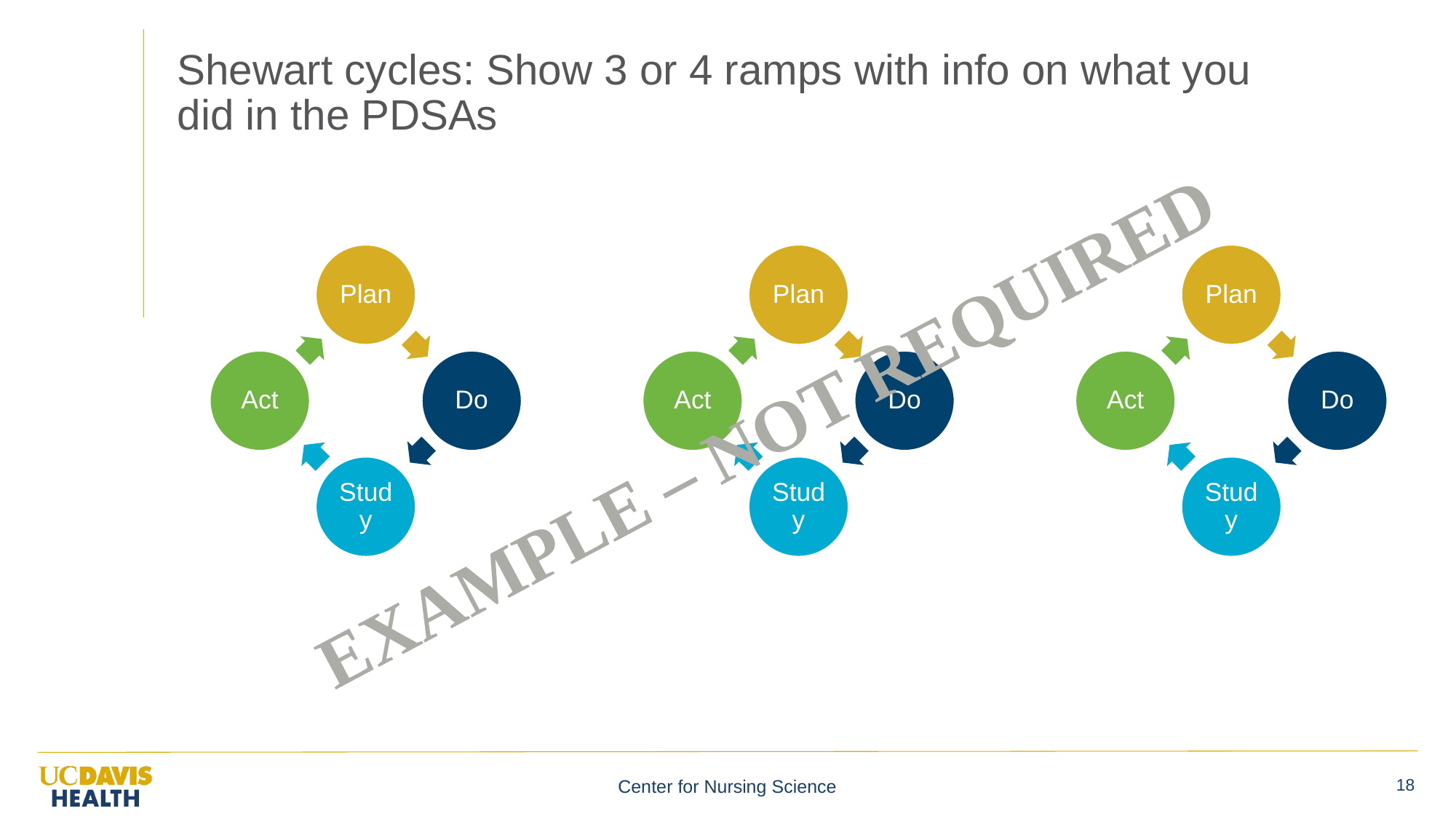

# Shewart cycles: Show 3 or 4 ramps with info on what you did in the PDSAs
Plan

Do

Study

Act

Plan

Do

Study

Act

Plan

Do

Study

Act

EXAMPLE – NOT REQUIRED